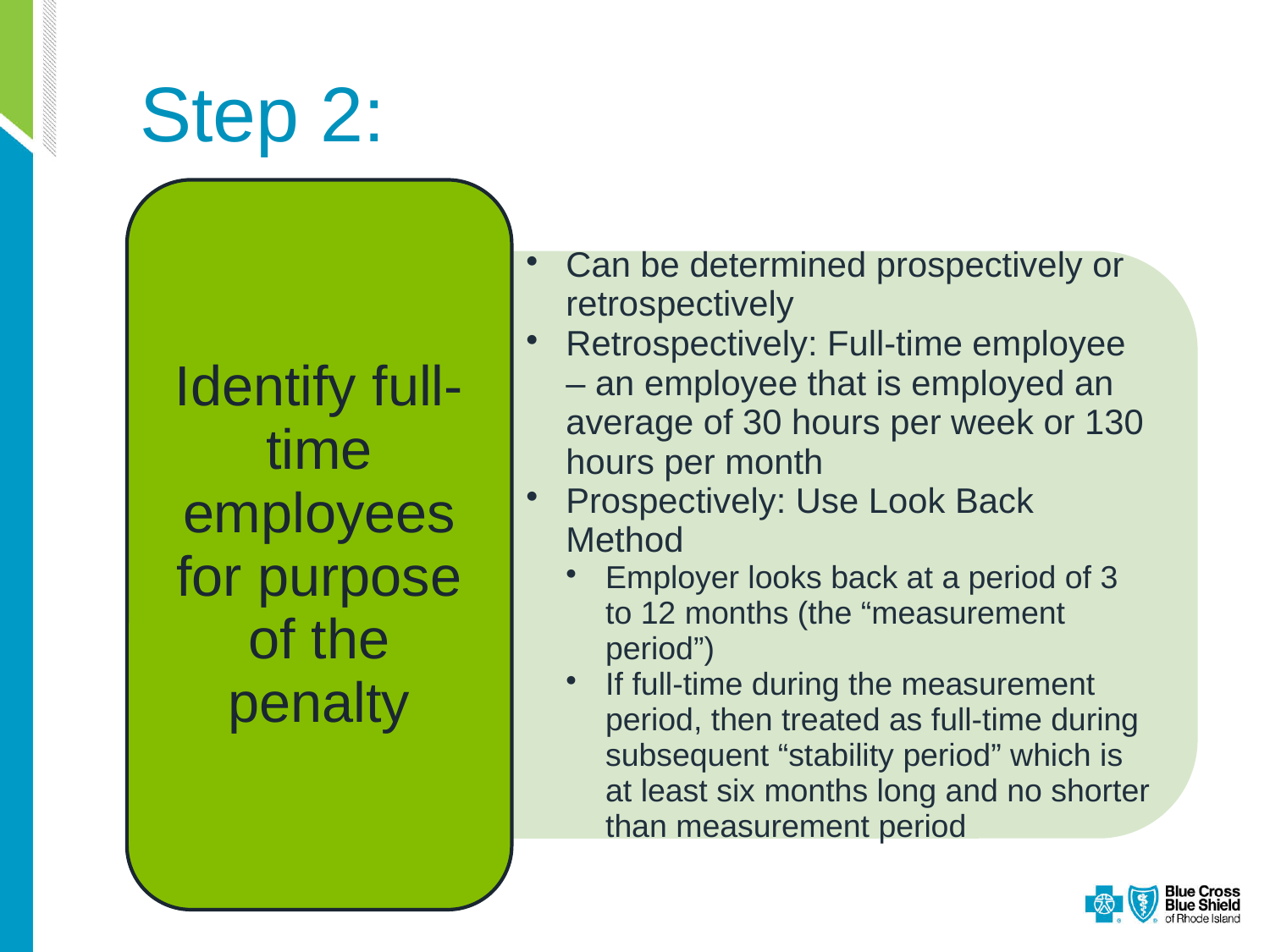

# Step 2:
Identify full-time employees for purpose of the penalty
Can be determined prospectively or retrospectively
Prospectively: Use Look Back Method
Retrospectively: Full-time employee – an employee that is employed an average of 30 hours per week or 130 hours per month
Employer looks back at a period of 3 to 12 months (the “measurement period”)
If full-time during the measurement period, then treated as full-time during subsequent “stability period” which is at least six months long and no shorter than measurement period